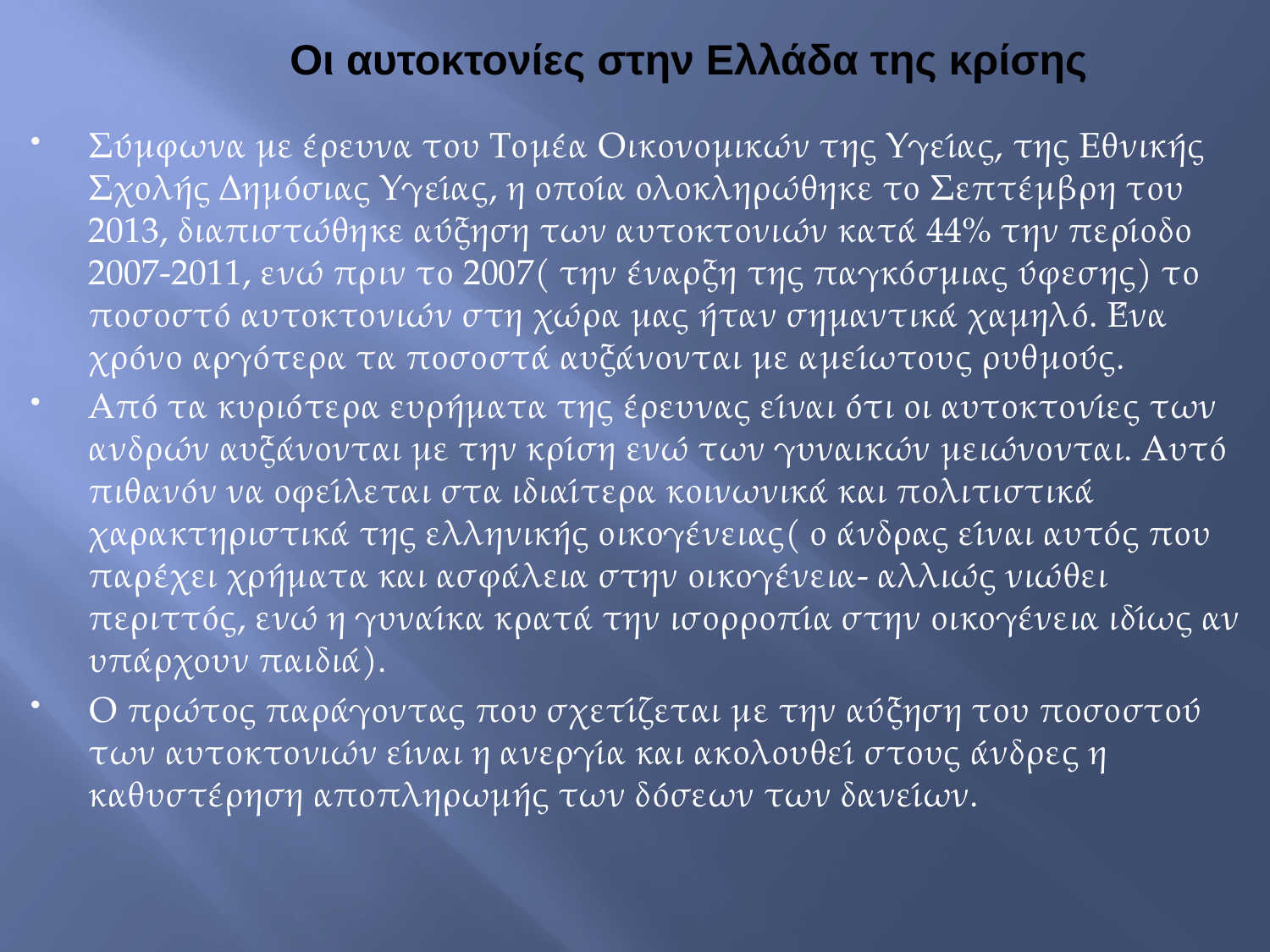

# Οι αυτοκτονίες στην Ελλάδα της κρίσης
Σύμφωνα με έρευνα του Τομέα Οικονομικών της Υγείας, της Εθνικής Σχολής Δημόσιας Υγείας, η οποία ολοκληρώθηκε το Σεπτέμβρη του 2013, διαπιστώθηκε αύξηση των αυτοκτονιών κατά 44% την περίοδο 2007-2011, ενώ πριν το 2007( την έναρξη της παγκόσμιας ύφεσης) το ποσοστό αυτοκτονιών στη χώρα μας ήταν σημαντικά χαμηλό. Ένα χρόνο αργότερα τα ποσοστά αυξάνονται με αμείωτους ρυθμούς.
Από τα κυριότερα ευρήματα της έρευνας είναι ότι οι αυτοκτονίες των ανδρών αυξάνονται με την κρίση ενώ των γυναικών μειώνονται. Αυτό πιθανόν να οφείλεται στα ιδιαίτερα κοινωνικά και πολιτιστικά χαρακτηριστικά της ελληνικής οικογένειας( ο άνδρας είναι αυτός που παρέχει χρήματα και ασφάλεια στην οικογένεια- αλλιώς νιώθει περιττός, ενώ η γυναίκα κρατά την ισορροπία στην οικογένεια ιδίως αν υπάρχουν παιδιά).
Ο πρώτος παράγοντας που σχετίζεται με την αύξηση του ποσοστού των αυτοκτονιών είναι η ανεργία και ακολουθεί στους άνδρες η καθυστέρηση αποπληρωμής των δόσεων των δανείων.